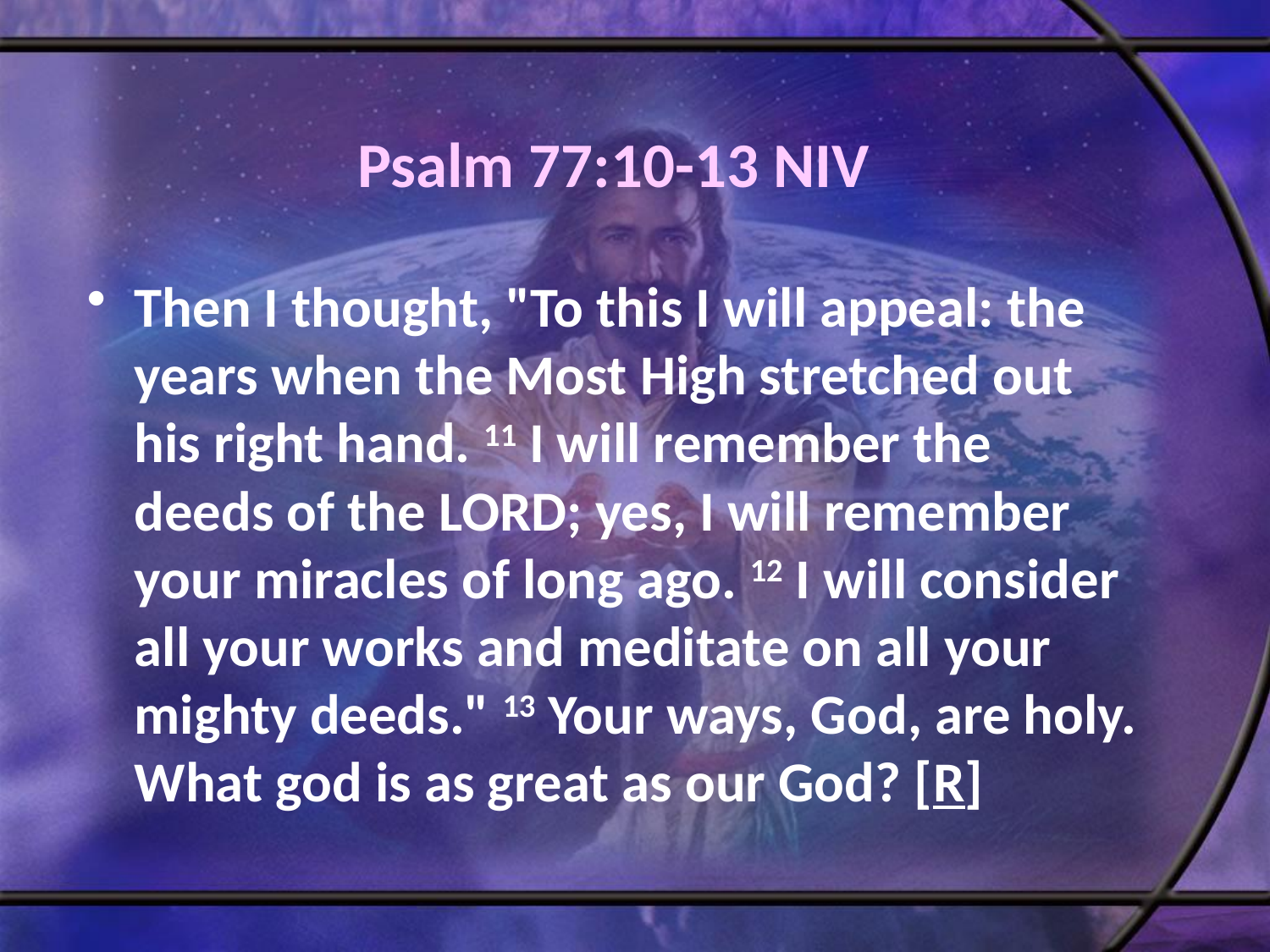

# Psalm 77:10-13 NIV
Then I thought, "To this I will appeal: the years when the Most High stretched out his right hand. 11 I will remember the deeds of the LORD; yes, I will remember your miracles of long ago. 12 I will consider all your works and meditate on all your mighty deeds." 13 Your ways, God, are holy. What god is as great as our God? [R]